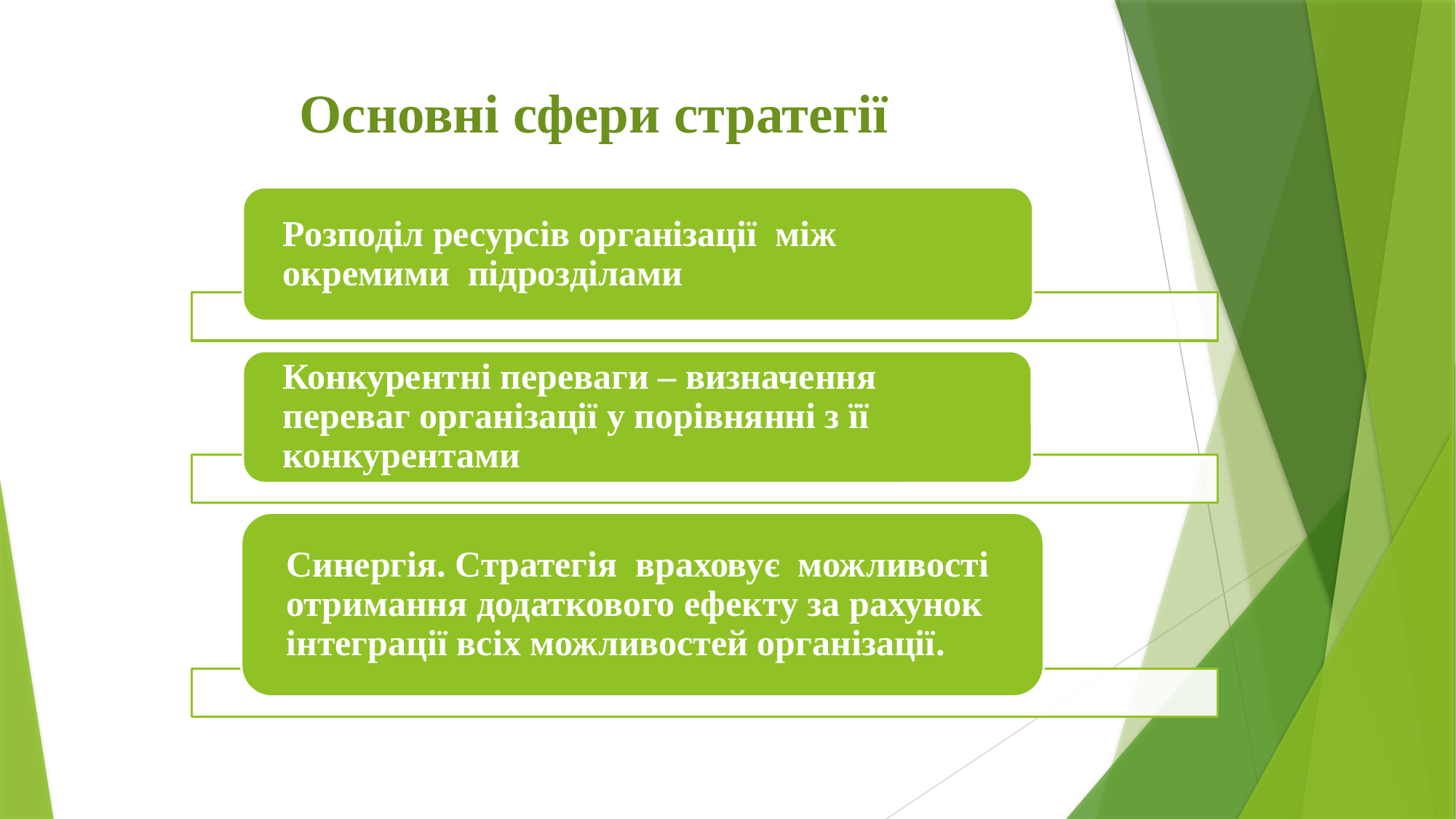

# Основні сфери стратегії
Розподіл ресурсів організації  між окремими  підрозділами
Конкурентні переваги – визначення переваг організації у порівнянні з її конкурентами
Синергія. Стратегія  враховує  можливості  отримання додаткового ефекту за рахунок інтеграції всіх можливостей організації.